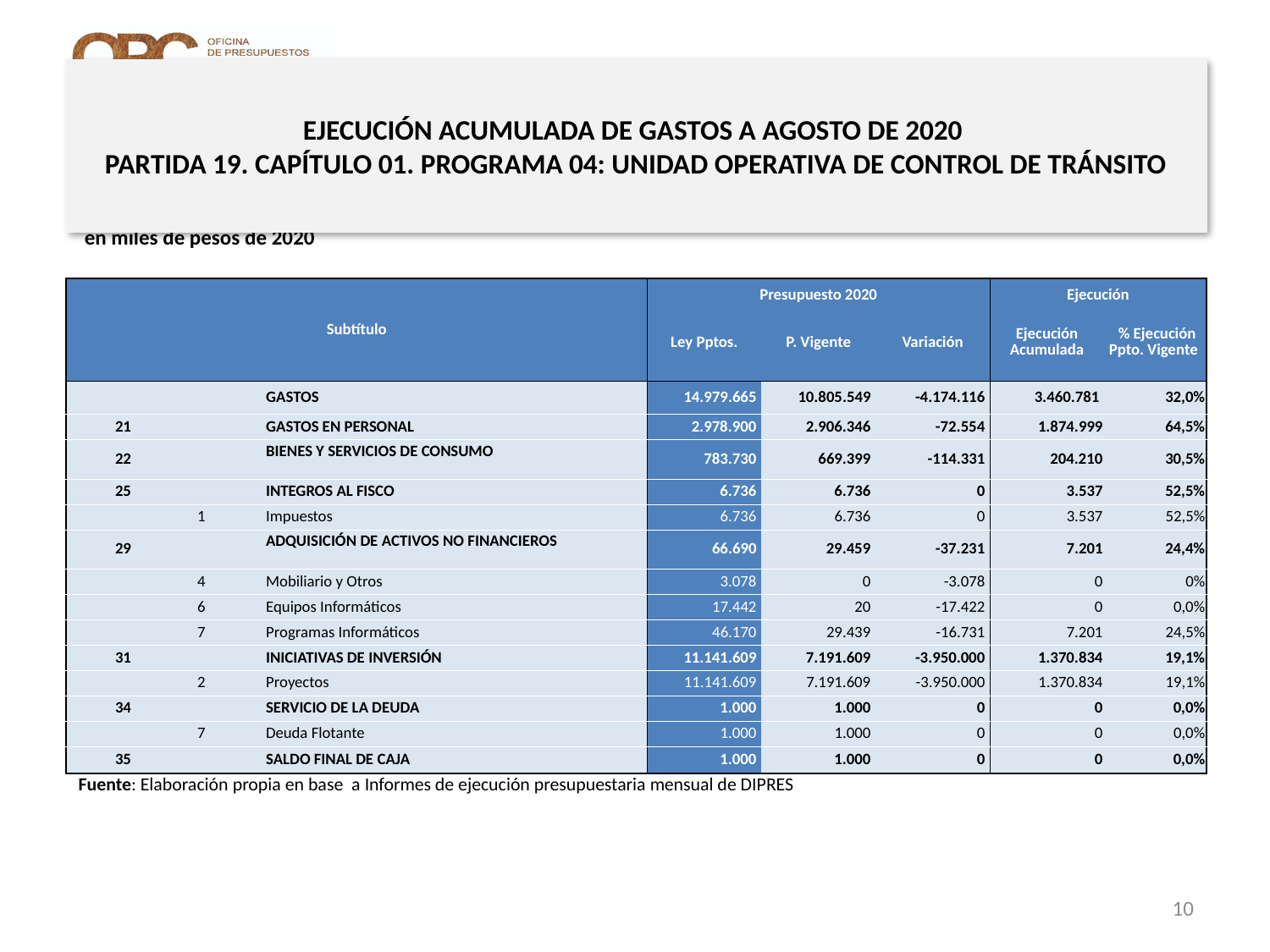

# EJECUCIÓN ACUMULADA DE GASTOS A AGOSTO DE 2020 PARTIDA 19. CAPÍTULO 01. PROGRAMA 04: UNIDAD OPERATIVA DE CONTROL DE TRÁNSITO
en miles de pesos de 2020
| Subtítulo |  |  |  | Presupuesto 2020 |  |  | Ejecución |  |
| --- | --- | --- | --- | --- | --- | --- | --- | --- |
|  |  |  |  | Ley Pptos. | P. Vigente | Variación | Ejecución Acumulada | % Ejecución Ppto. Vigente |
|  |  |  | GASTOS | 14.979.665 | 10.805.549 | -4.174.116 | 3.460.781 | 32,0% |
| 21 |  |  | GASTOS EN PERSONAL | 2.978.900 | 2.906.346 | -72.554 | 1.874.999 | 64,5% |
| 22 |  |  | BIENES Y SERVICIOS DE CONSUMO | 783.730 | 669.399 | -114.331 | 204.210 | 30,5% |
| 25 |  |  | INTEGROS AL FISCO | 6.736 | 6.736 | 0 | 3.537 | 52,5% |
|  | 1 |  | Impuestos | 6.736 | 6.736 | 0 | 3.537 | 52,5% |
| 29 |  |  | ADQUISICIÓN DE ACTIVOS NO FINANCIEROS | 66.690 | 29.459 | -37.231 | 7.201 | 24,4% |
|  | 4 |  | Mobiliario y Otros | 3.078 | 0 | -3.078 | 0 | 0% |
|  | 6 |  | Equipos Informáticos | 17.442 | 20 | -17.422 | 0 | 0,0% |
|  | 7 |  | Programas Informáticos | 46.170 | 29.439 | -16.731 | 7.201 | 24,5% |
| 31 |  |  | INICIATIVAS DE INVERSIÓN | 11.141.609 | 7.191.609 | -3.950.000 | 1.370.834 | 19,1% |
|  | 2 |  | Proyectos | 11.141.609 | 7.191.609 | -3.950.000 | 1.370.834 | 19,1% |
| 34 |  |  | SERVICIO DE LA DEUDA | 1.000 | 1.000 | 0 | 0 | 0,0% |
|  | 7 |  | Deuda Flotante | 1.000 | 1.000 | 0 | 0 | 0,0% |
| 35 |  |  | SALDO FINAL DE CAJA | 1.000 | 1.000 | 0 | 0 | 0,0% |
Fuente: Elaboración propia en base  a Informes de ejecución presupuestaria mensual de DIPRES
10